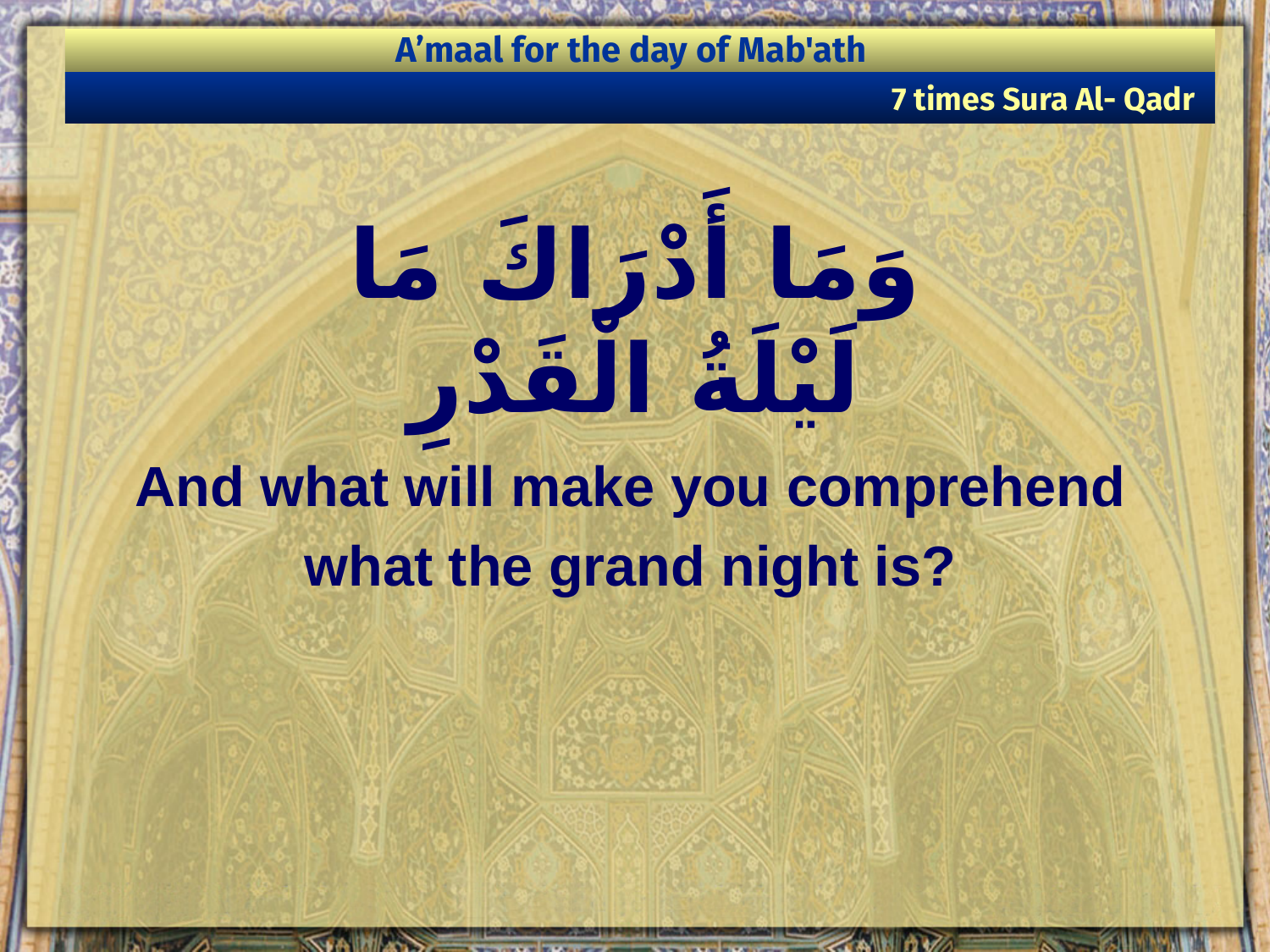

A’maal for the day of Mab'ath
7 times Sura Al- Qadr
وَمَا أَدْرَاكَ مَا لَيْلَةُ الْقَدْرِ
And what will make you comprehend
what the grand night is?